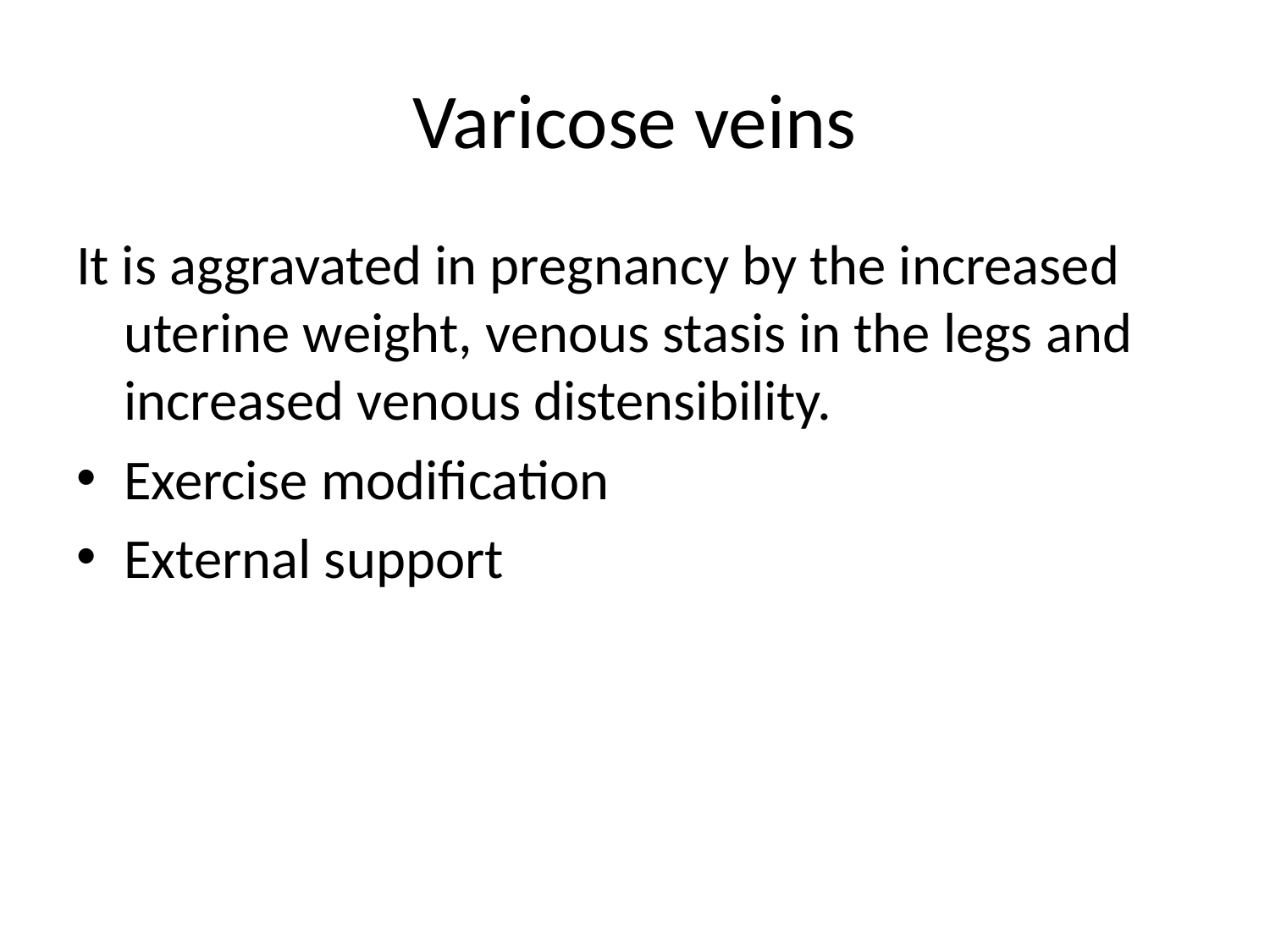

# Varicose veins
It is aggravated in pregnancy by the increased uterine weight, venous stasis in the legs and increased venous distensibility.
Exercise modification
External support